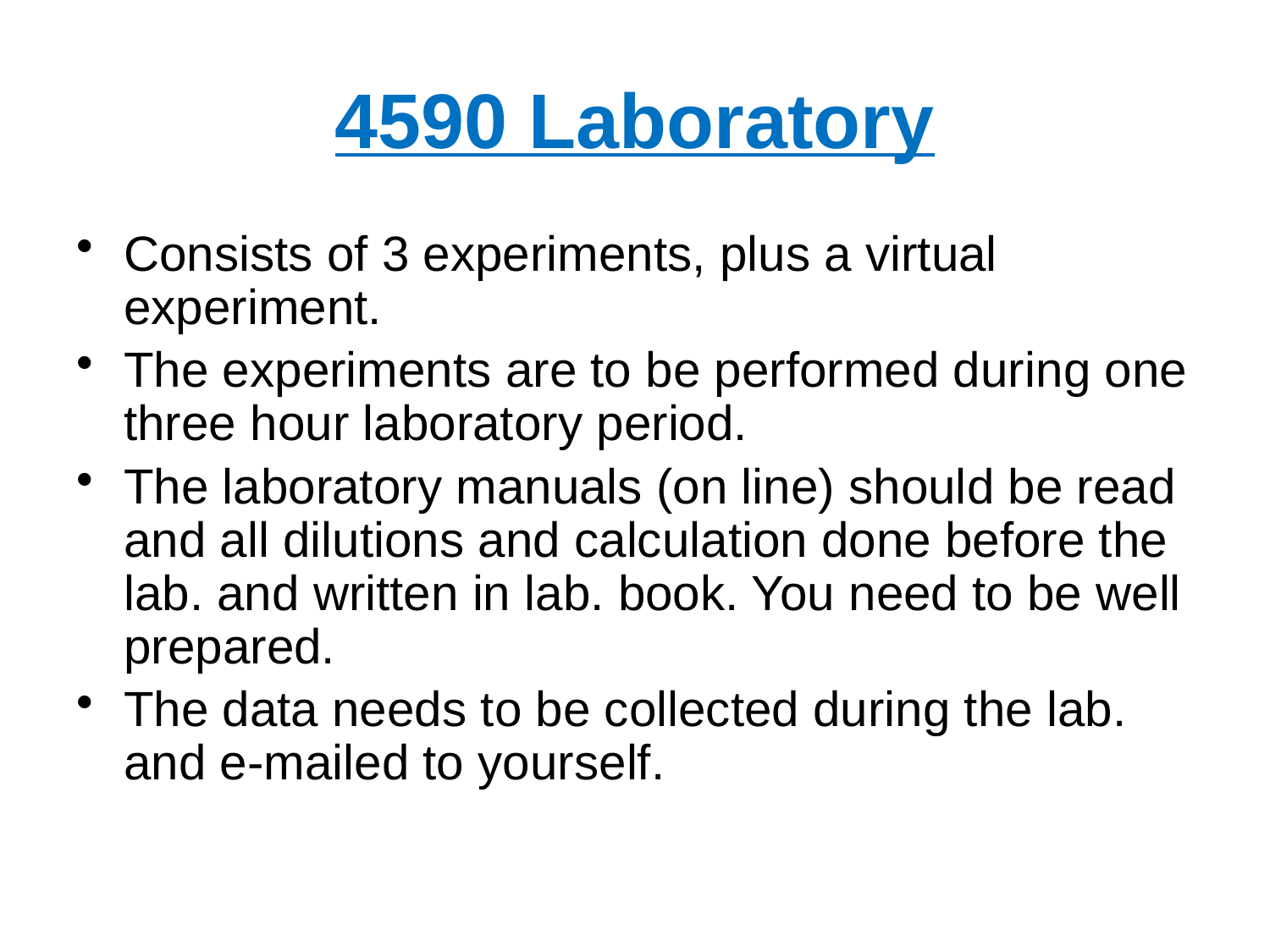

# 4590 Laboratory
Consists of 3 experiments, plus a virtual experiment.
The experiments are to be performed during one three hour laboratory period.
The laboratory manuals (on line) should be read and all dilutions and calculation done before the lab. and written in lab. book. You need to be well prepared.
The data needs to be collected during the lab. and e-mailed to yourself.